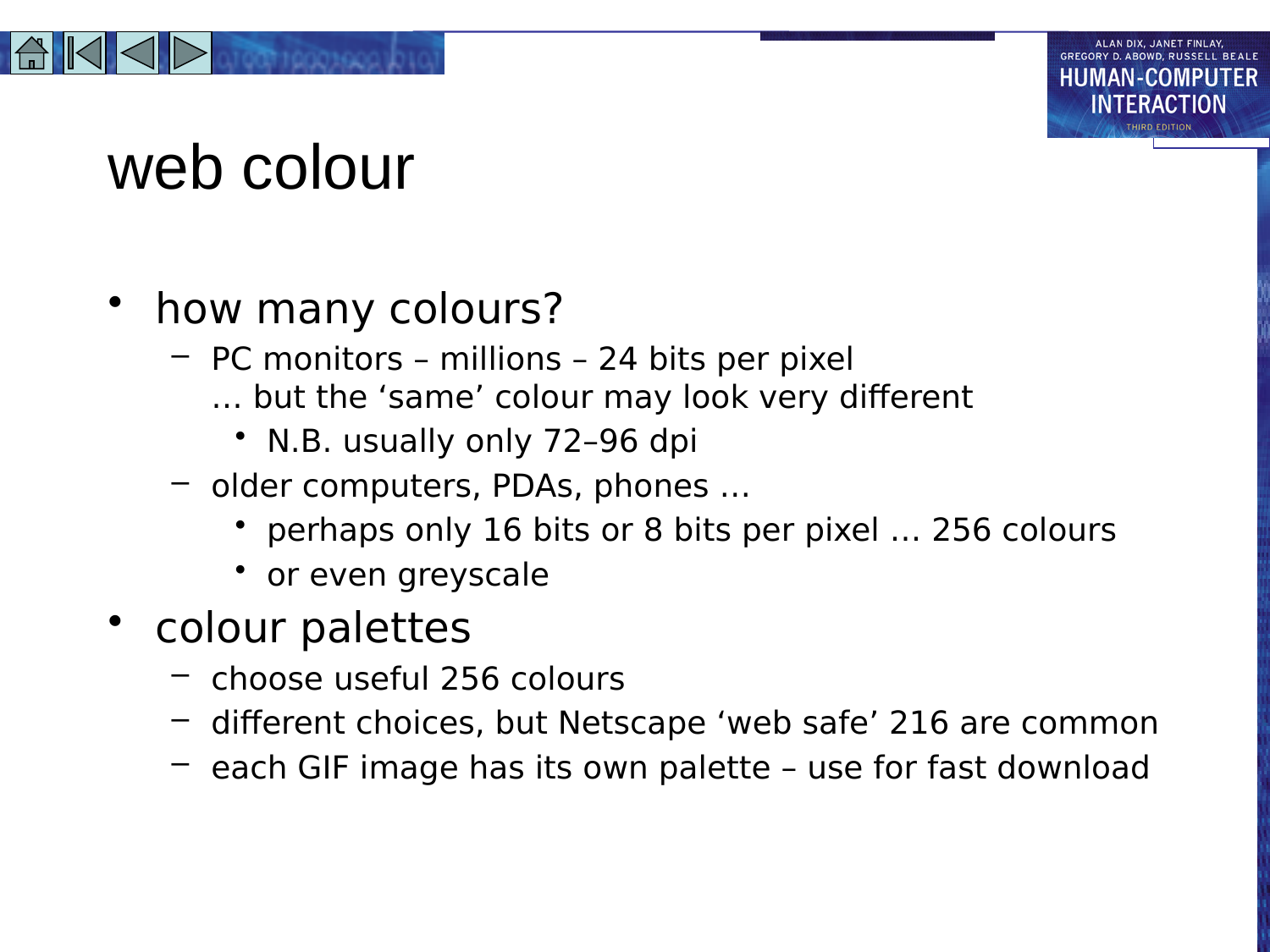

# web colour
how many colours?
PC monitors – millions – 24 bits per pixel
… but the ‘same’ colour may look very different
N.B. usually only 72–96 dpi
older computers, PDAs, phones …
perhaps only 16 bits or 8 bits per pixel … 256 colours
or even greyscale
colour palettes
choose useful 256 colours
different choices, but Netscape ‘web safe’ 216 are common
each GIF image has its own palette – use for fast download